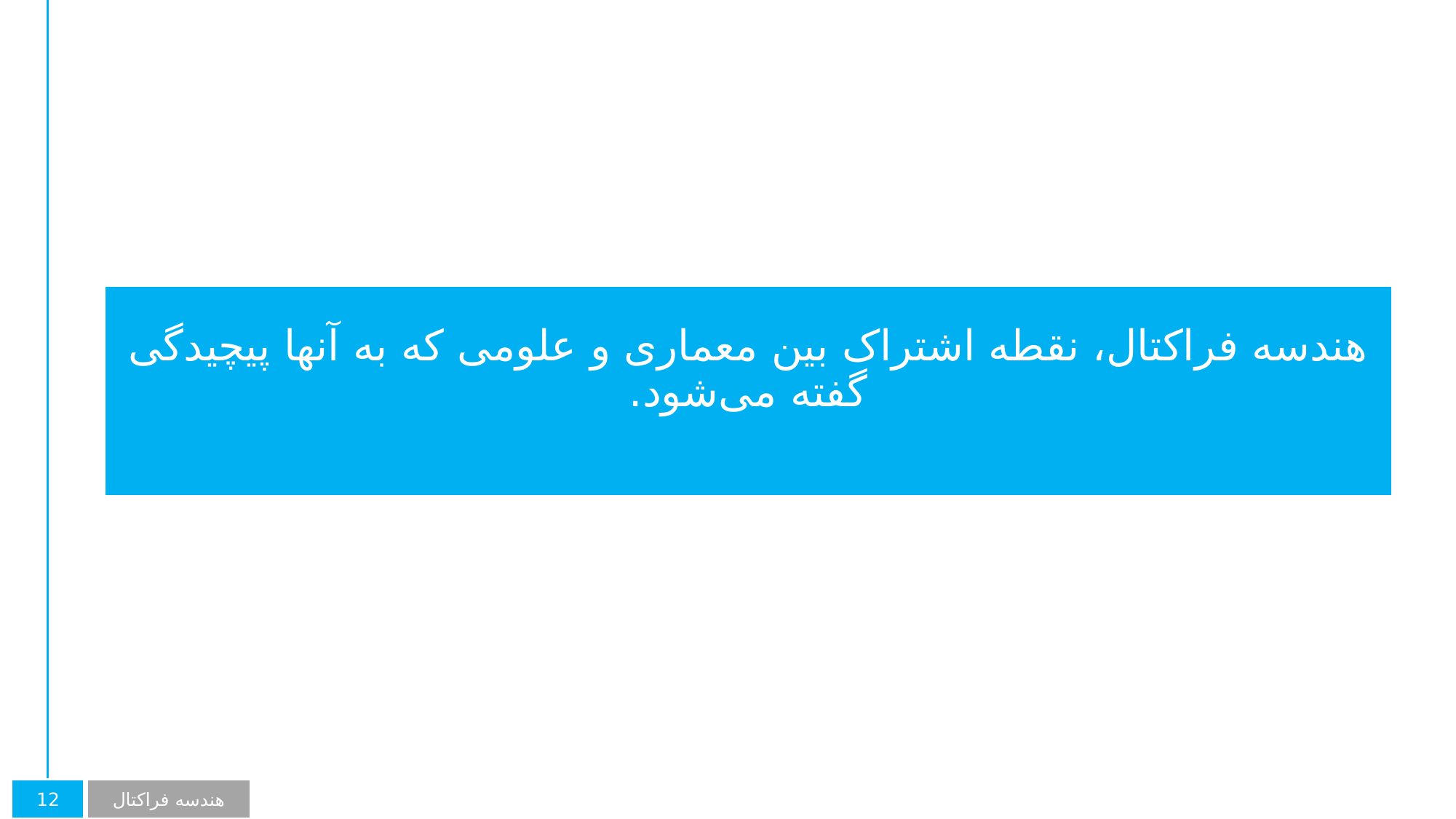

هندسه فراکتال، نقطه اشتراک بین معماری و علومی که به آنها پیچیدگی گفته می‌شود.

12
هندسه فراکتال